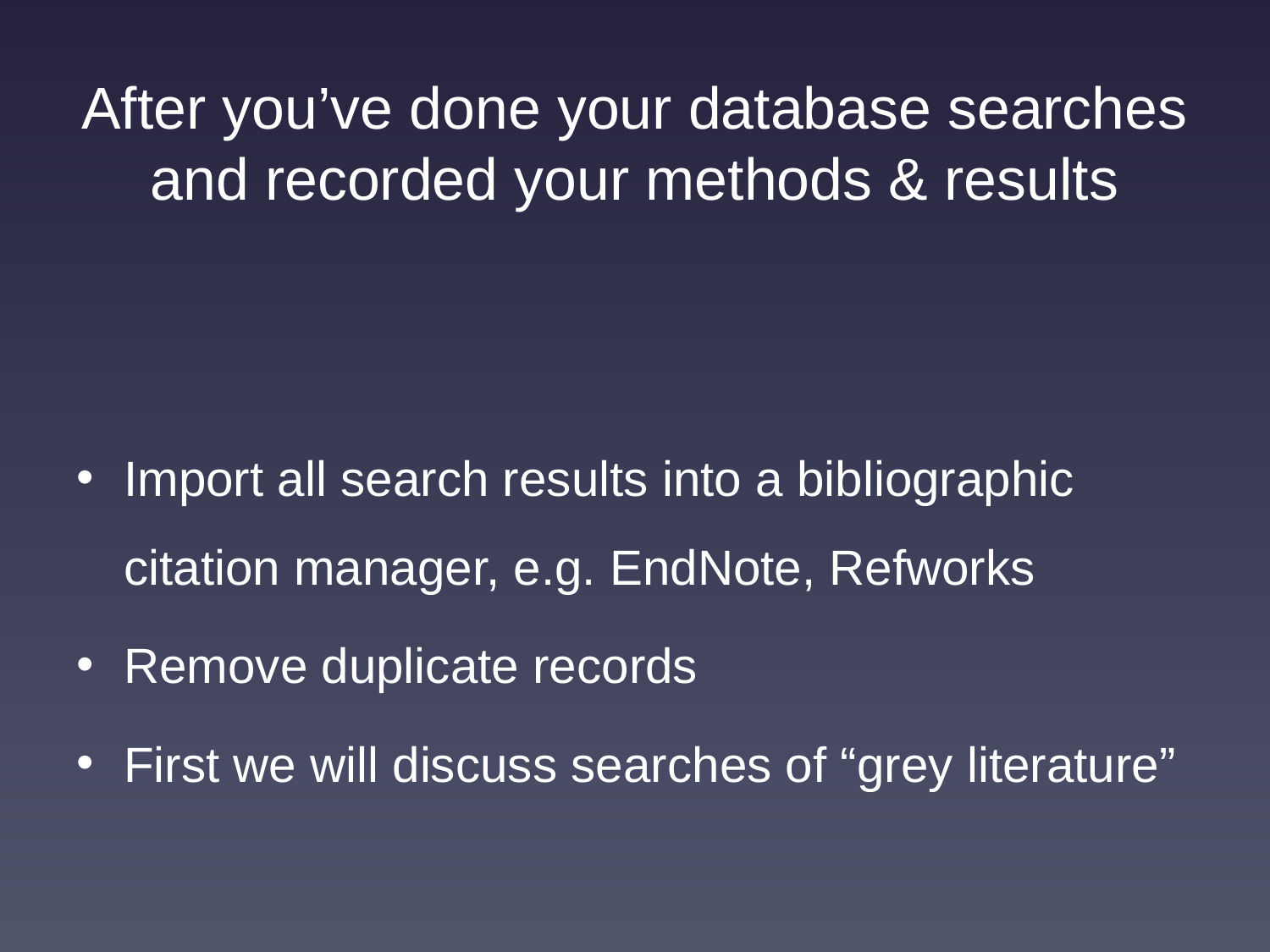

# After you’ve done your database searches and recorded your methods & results
Import all search results into a bibliographic citation manager, e.g. EndNote, Refworks
Remove duplicate records
First we will discuss searches of “grey literature”